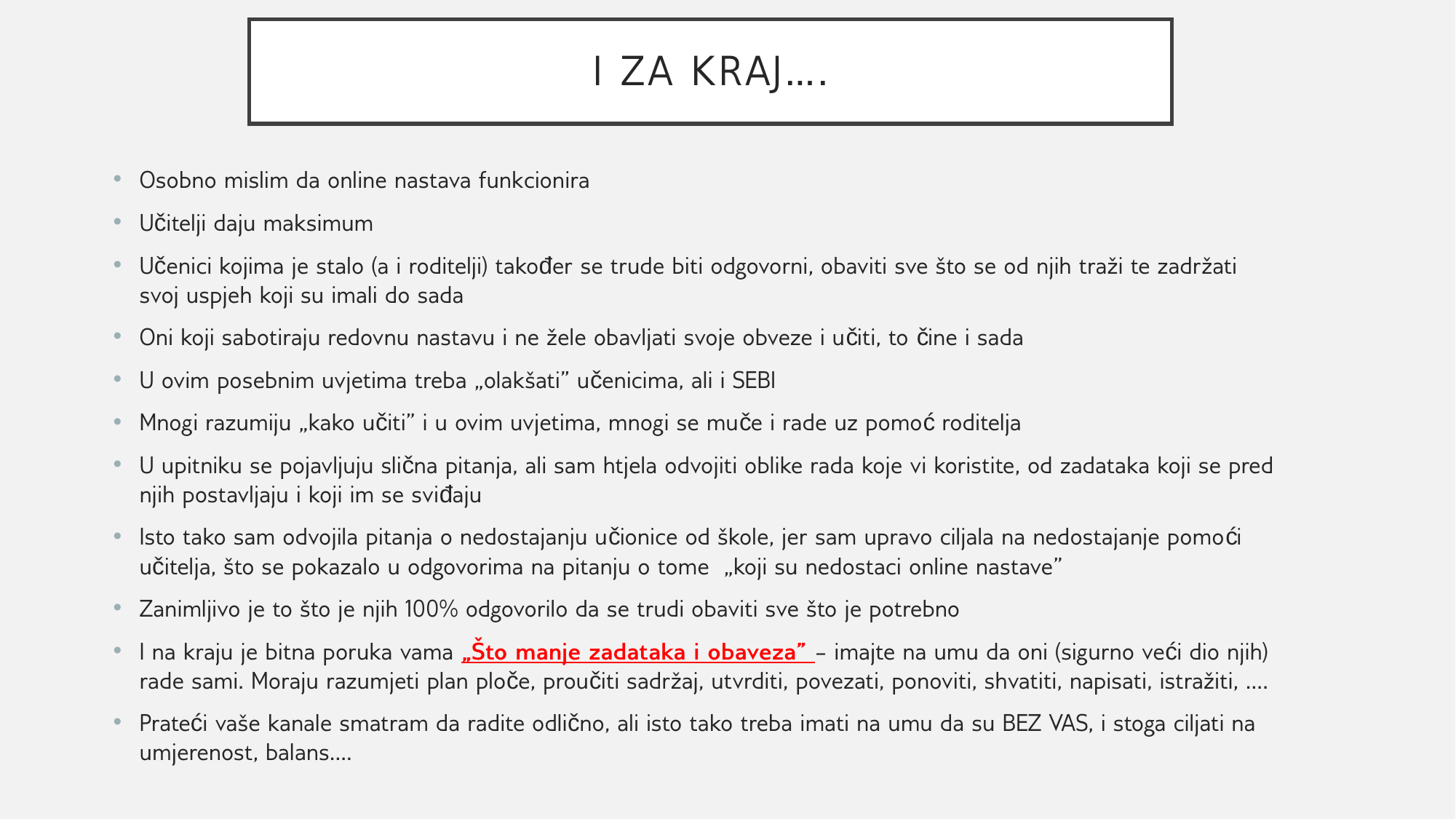

# I za kraj….
Osobno mislim da online nastava funkcionira
Učitelji daju maksimum
Učenici kojima je stalo (a i roditelji) također se trude biti odgovorni, obaviti sve što se od njih traži te zadržati svoj uspjeh koji su imali do sada
Oni koji sabotiraju redovnu nastavu i ne žele obavljati svoje obveze i učiti, to čine i sada
U ovim posebnim uvjetima treba „olakšati” učenicima, ali i SEBI
Mnogi razumiju „kako učiti” i u ovim uvjetima, mnogi se muče i rade uz pomoć roditelja
U upitniku se pojavljuju slična pitanja, ali sam htjela odvojiti oblike rada koje vi koristite, od zadataka koji se pred njih postavljaju i koji im se sviđaju
Isto tako sam odvojila pitanja o nedostajanju učionice od škole, jer sam upravo ciljala na nedostajanje pomoći učitelja, što se pokazalo u odgovorima na pitanju o tome  „koji su nedostaci online nastave”
Zanimljivo je to što je njih 100% odgovorilo da se trudi obaviti sve što je potrebno
I na kraju je bitna poruka vama „Što manje zadataka i obaveza” – imajte na umu da oni (sigurno veći dio njih) rade sami. Moraju razumjeti plan ploče, proučiti sadržaj, utvrditi, povezati, ponoviti, shvatiti, napisati, istražiti, ….
Prateći vaše kanale smatram da radite odlično, ali isto tako treba imati na umu da su BEZ VAS, i stoga ciljati na umjerenost, balans….